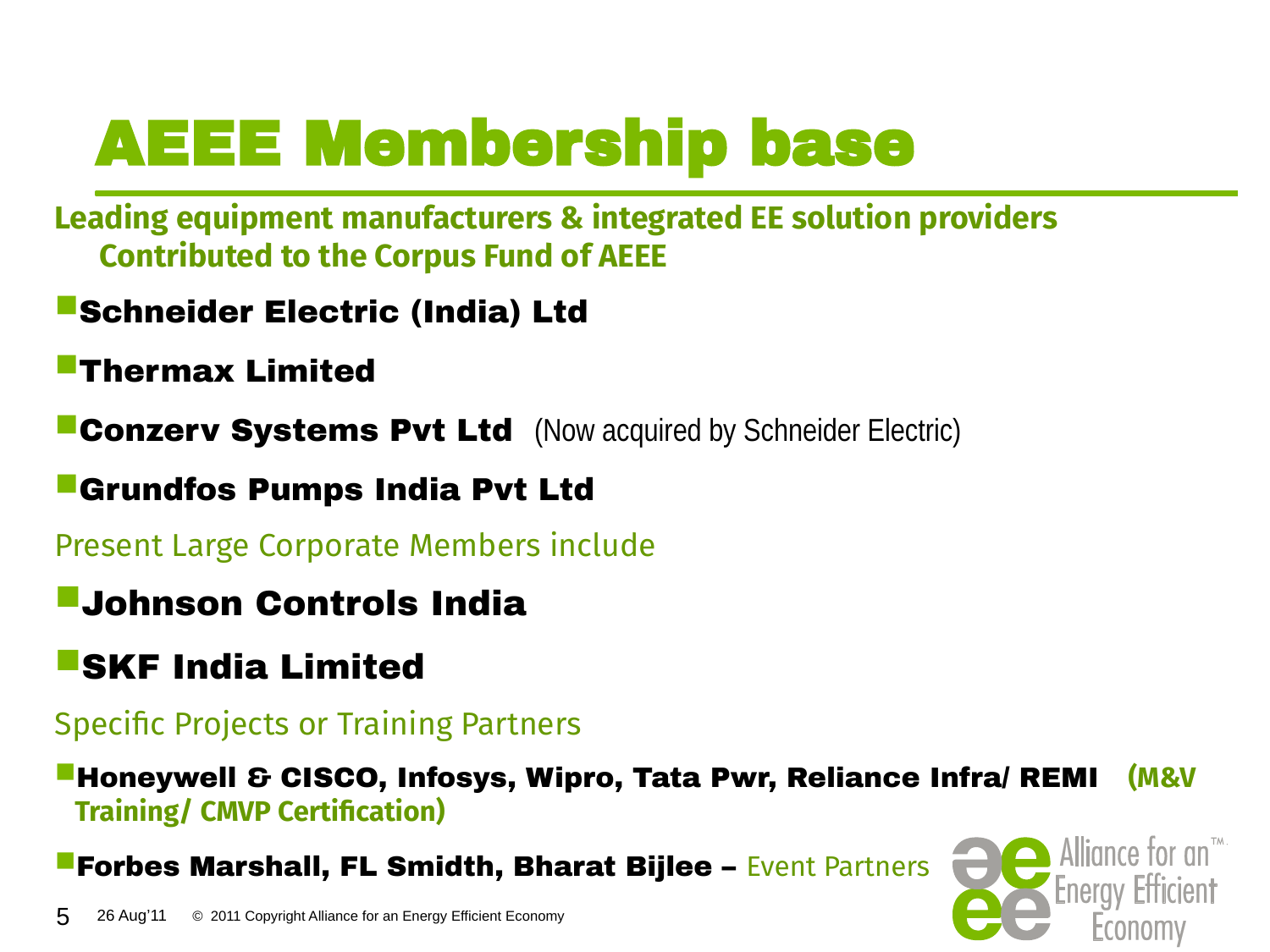

AEEE Membership base
Leading equipment manufacturers & integrated EE solution providers Contributed to the Corpus Fund of AEEE
Schneider Electric (India) Ltd
Thermax Limited
Conzerv Systems Pvt Ltd  (Now acquired by Schneider Electric)
Grundfos Pumps India Pvt Ltd
Present Large Corporate Members include
Johnson Controls India
SKF India Limited
Specific Projects or Training Partners
Honeywell & CISCO, Infosys, Wipro, Tata Pwr, Reliance Infra/ REMI   (M&V Training/ CMVP Certification)
Forbes Marshall, FL Smidth, Bharat Bijlee – Event Partners

5
5